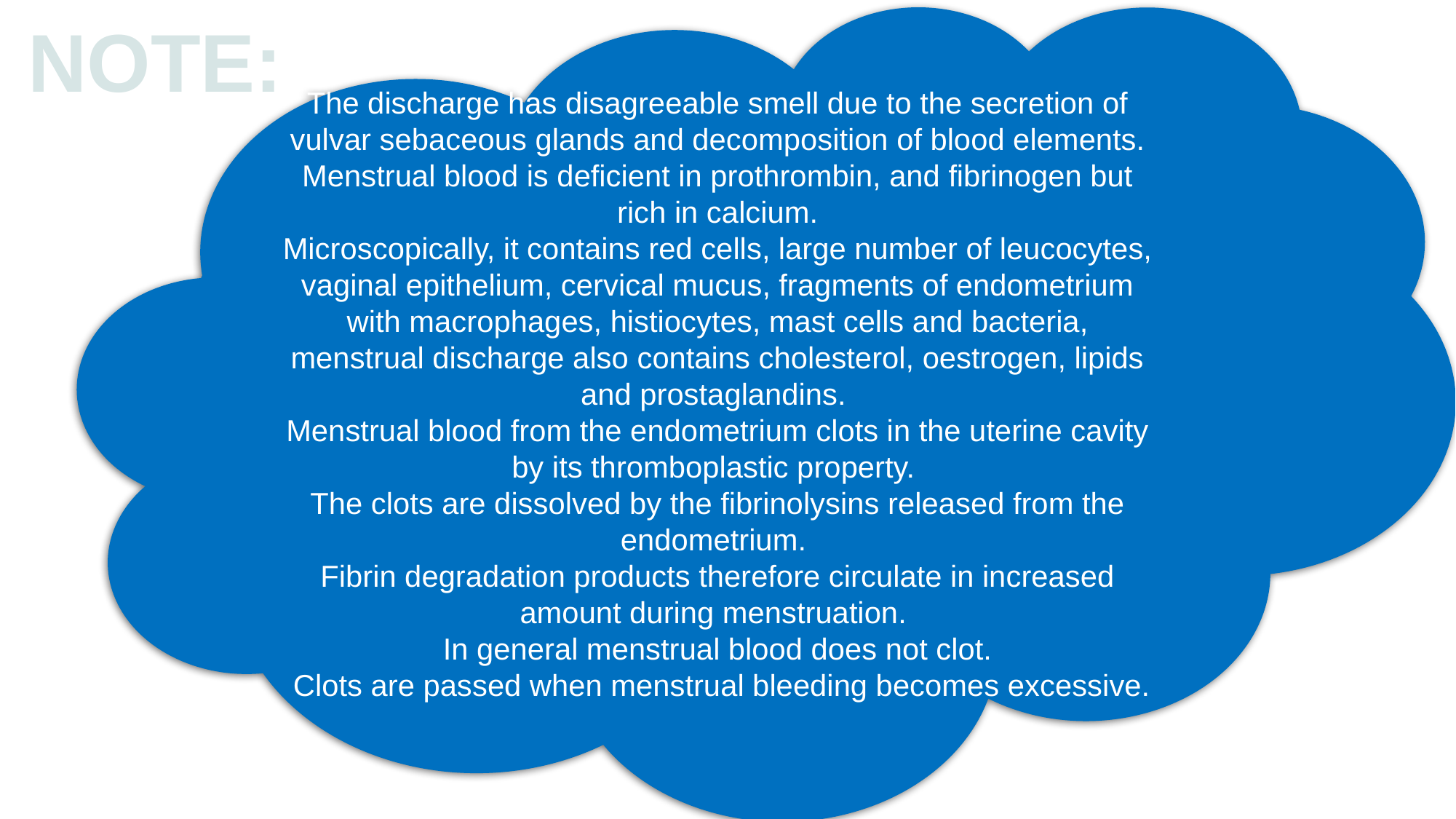

NOTE:
The discharge has disagreeable smell due to the secretion of vulvar sebaceous glands and decomposition of blood elements.
Menstrual blood is deficient in prothrombin, and fibrinogen but rich in calcium.
Microscopically, it contains red cells, large number of leucocytes, vaginal epithelium, cervical mucus, fragments of endometrium with macrophages, histiocytes, mast cells and bacteria, menstrual discharge also contains cholesterol, oestrogen, lipids and prostaglandins.
Menstrual blood from the endometrium clots in the uterine cavity by its thromboplastic property.
The clots are dissolved by the fibrinolysins released from the endometrium.
Fibrin degradation products therefore circulate in increased
amount during menstruation.
In general menstrual blood does not clot.
 Clots are passed when menstrual bleeding becomes excessive.